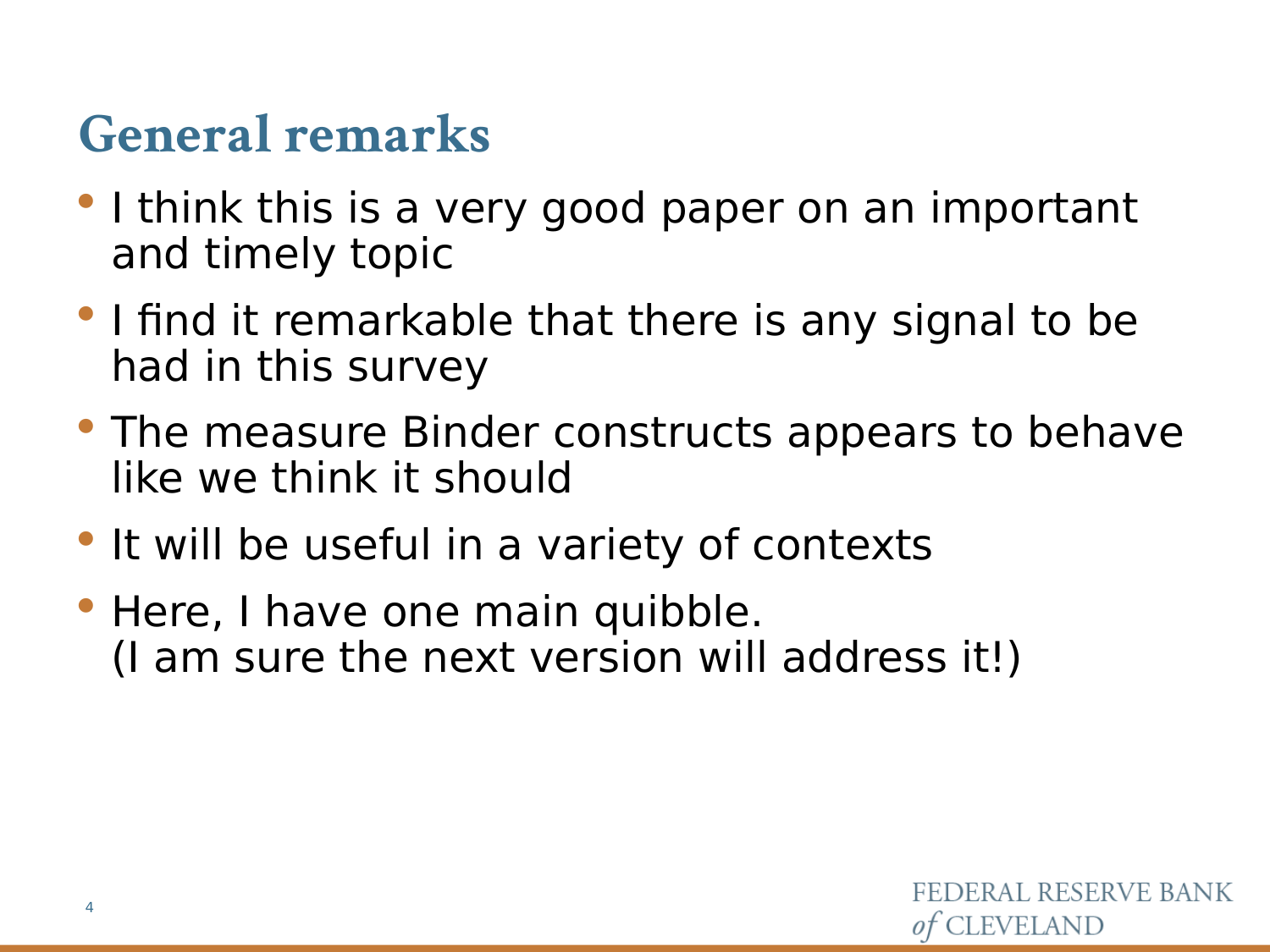

# General remarks
I think this is a very good paper on an important and timely topic
I find it remarkable that there is any signal to be had in this survey
The measure Binder constructs appears to behave like we think it should
It will be useful in a variety of contexts
Here, I have one main quibble.
(I am sure the next version will address it!)

4